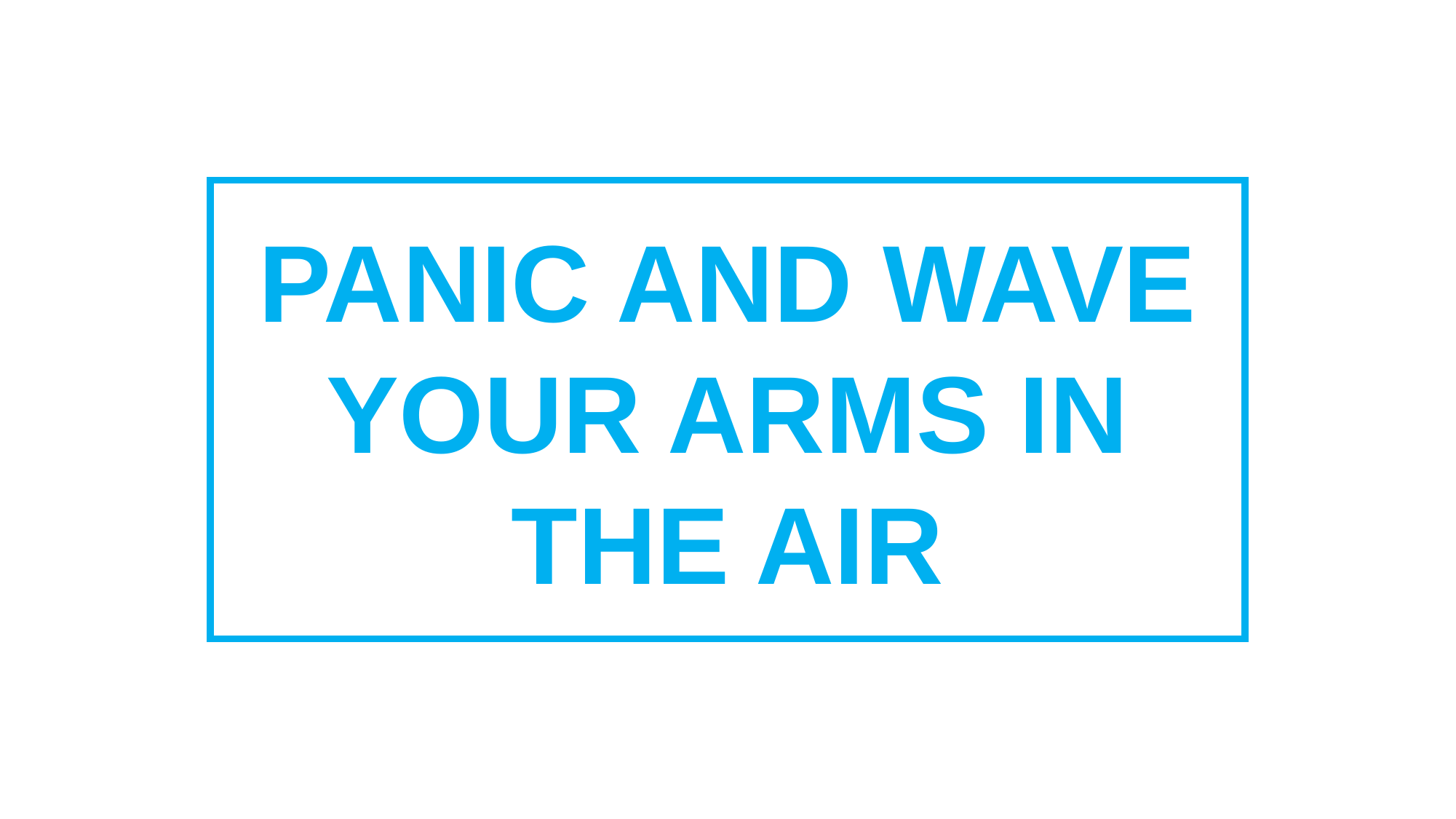

PANIC AND WAVE YOUR ARMS IN THE AIR